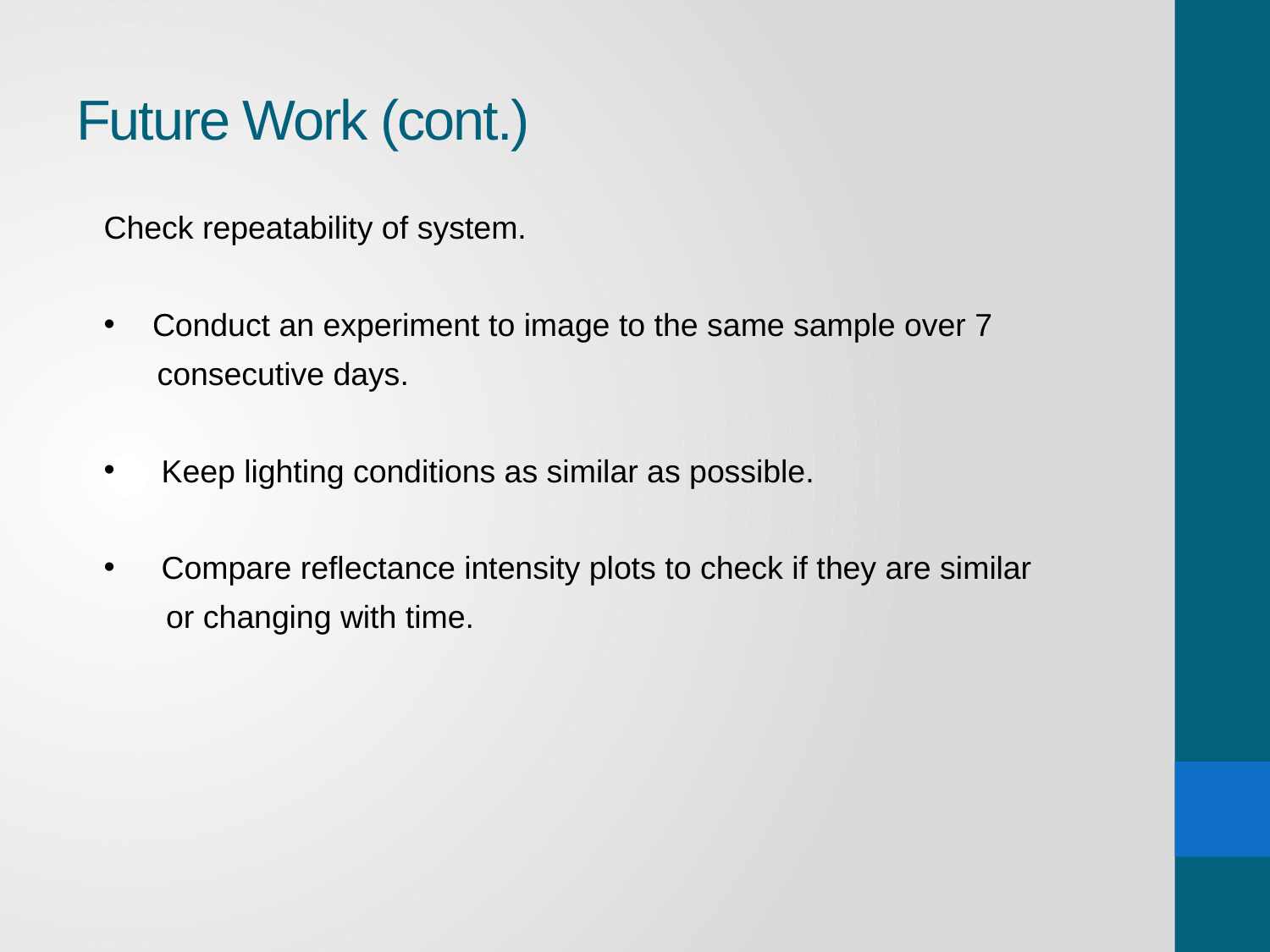

# Future Work (cont.)
Check repeatability of system.

 Conduct an experiment to image to the same sample over 7
      consecutive days.

  Keep lighting conditions as similar as possible.

  Compare reflectance intensity plots to check if they are similar
       or changing with time.